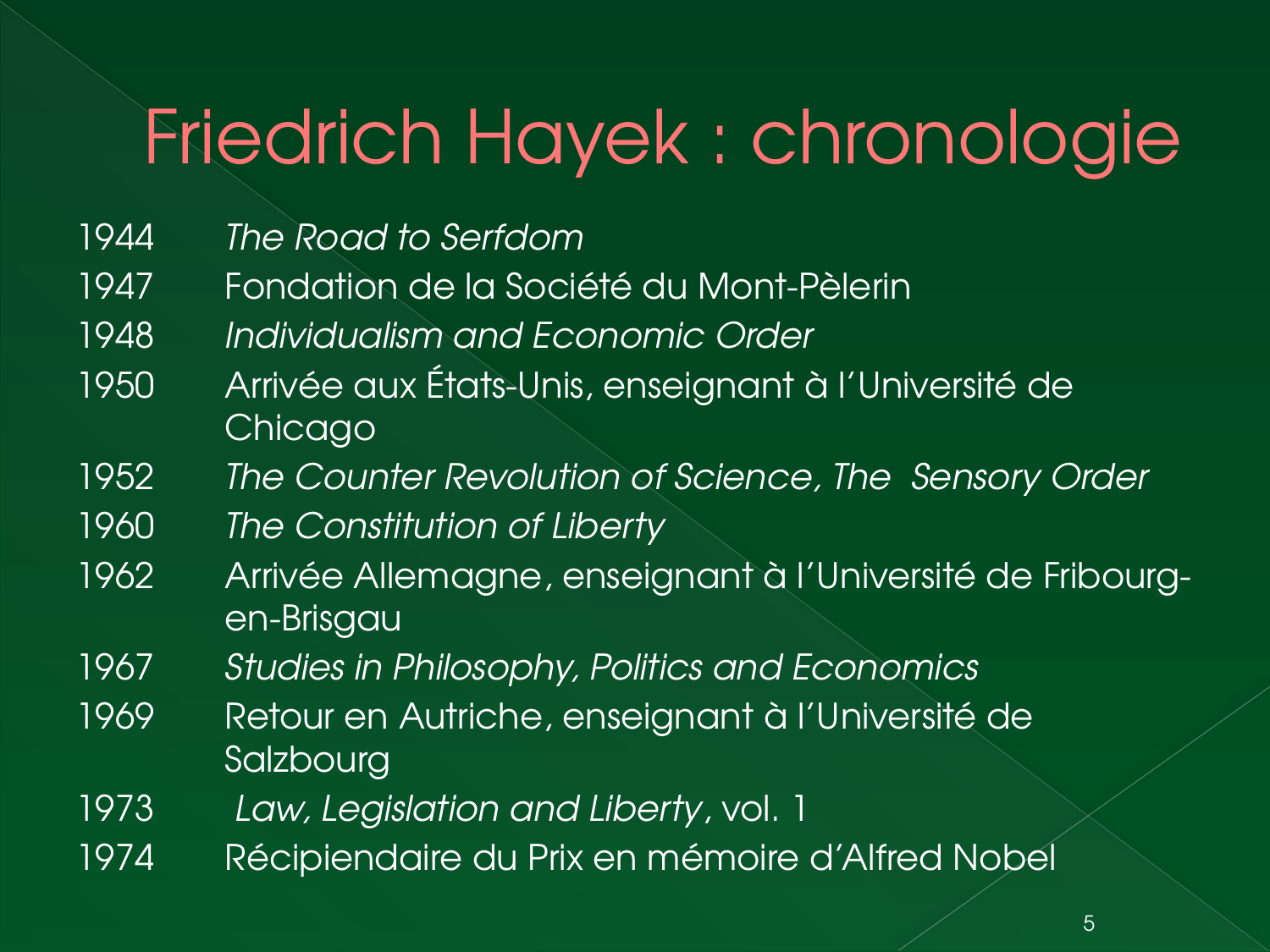

# Friedrich Hayek : chronologie
1944	The Road to Serfdom
1947	Fondation de la Société du Mont-Pèlerin
1948	Individualism and Economic Order
1950	Arrivée aux États-Unis, enseignant à l’Université de Chicago
1952	The Counter Revolution of Science, The  Sensory Order
1960	The Constitution of Liberty
1962	Arrivée Allemagne, enseignant à l’Université de Fribourg-en-Brisgau
1967	Studies in Philosophy, Politics and Economics
1969	Retour en Autriche, enseignant à l’Université de Salzbourg
1973	 Law, Legislation and Liberty, vol. 1
1974	Récipiendaire du Prix en mémoire d’Alfred Nobel
5